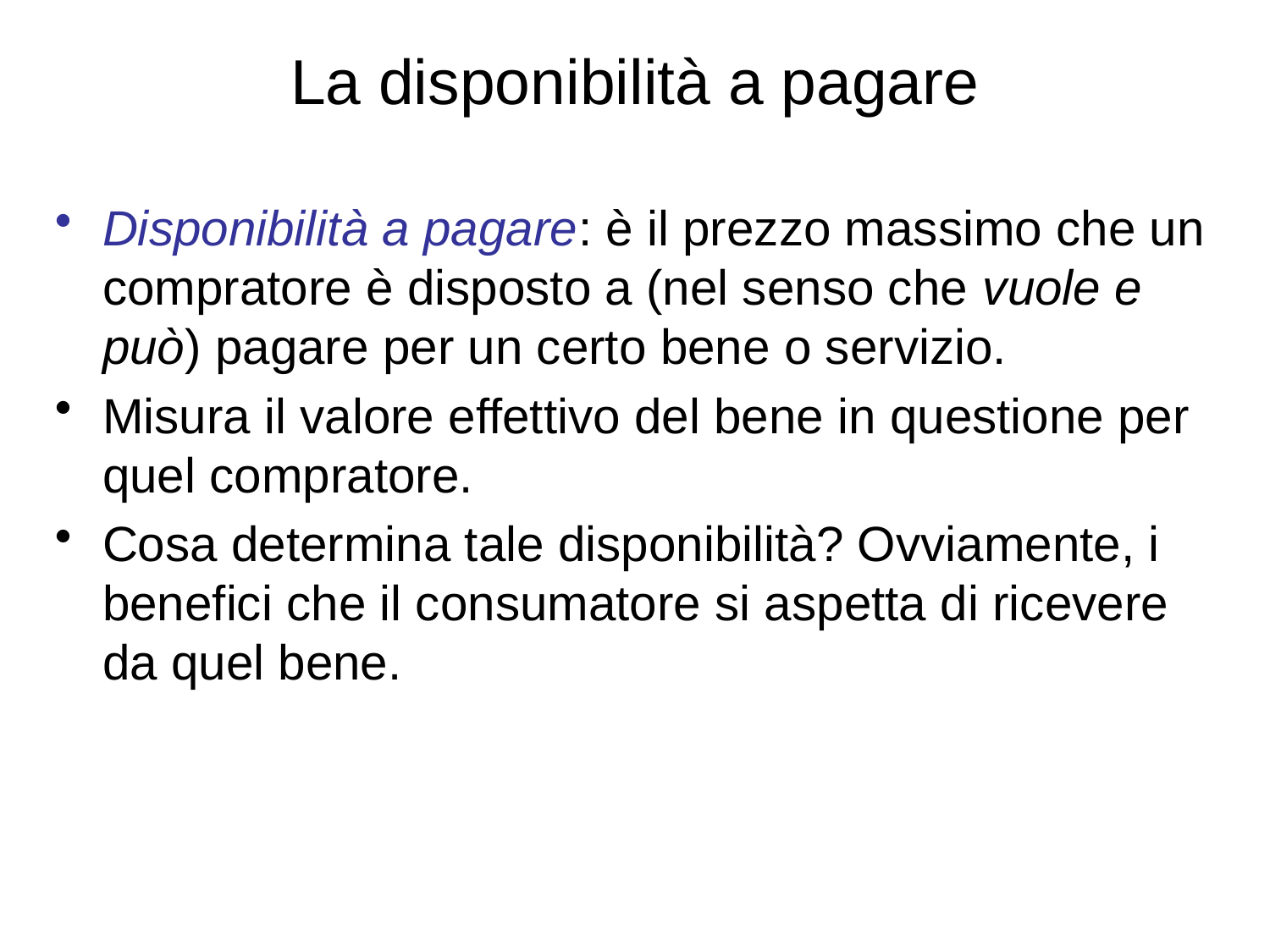

# La disponibilità a pagare
Disponibilità a pagare: è il prezzo massimo che un compratore è disposto a (nel senso che vuole e può) pagare per un certo bene o servizio.
Misura il valore effettivo del bene in questione per quel compratore.
Cosa determina tale disponibilità? Ovviamente, i benefici che il consumatore si aspetta di ricevere da quel bene.